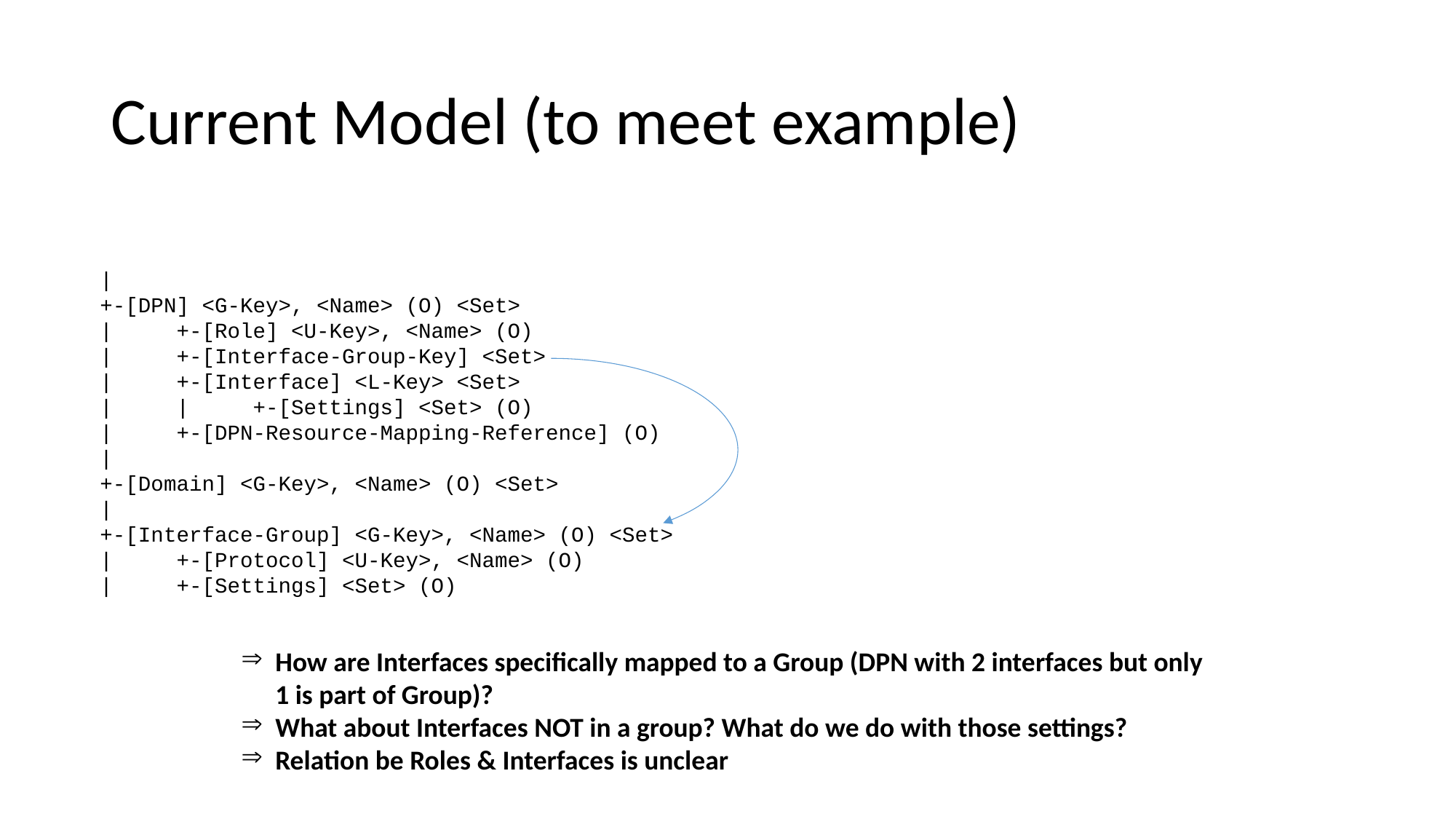

# Current Model (to meet example)
|
+-[DPN] <G-Key>, <Name> (O) <Set>
|     +-[Role] <U-Key>, <Name> (O)
|     +-[Interface-Group-Key] <Set>
|     +-[Interface] <L-Key> <Set>
|     |     +-[Settings] <Set> (O)
|     +-[DPN-Resource-Mapping-Reference] (O)
|
+-[Domain] <G-Key>, <Name> (O) <Set>
|
+-[Interface-Group] <G-Key>, <Name> (O) <Set>
|     +-[Protocol] <U-Key>, <Name> (O)
|     +-[Settings] <Set> (O)

How are Interfaces specifically mapped to a Group (DPN with 2 interfaces but only 1 is part of Group)?
What about Interfaces NOT in a group? What do we do with those settings?
Relation be Roles & Interfaces is unclear